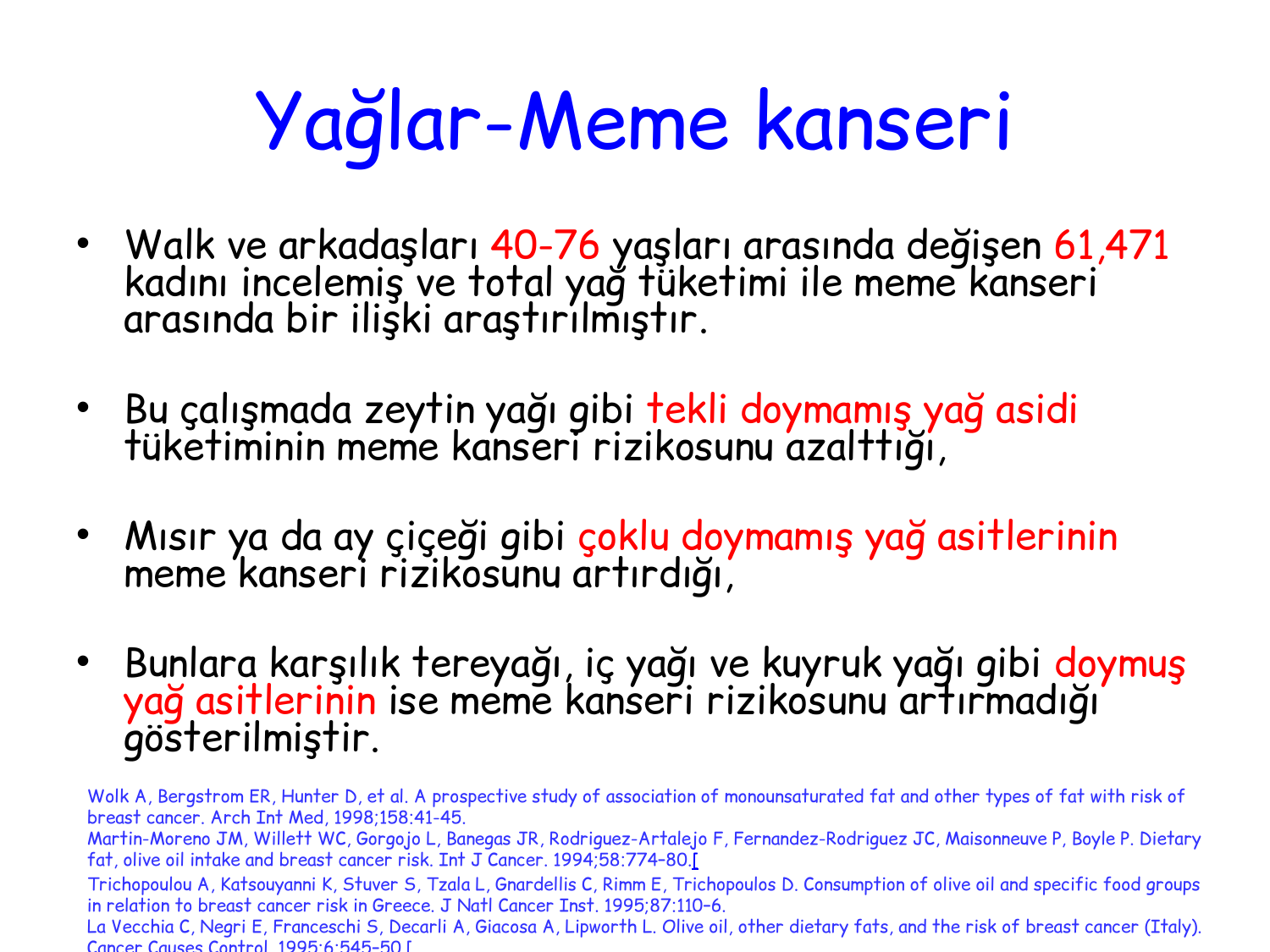

# Yağlar-Meme kanseri
Walk ve arkadaşları 40-76 yaşları arasında değişen 61,471 kadını incelemiş ve total yağ tüketimi ile meme kanseri arasında bir ilişki araştırılmıştır.

Bu çalışmada zeytin yağı gibi tekli doymamış yağ asidi tüketiminin meme kanseri rizikosunu azalttığı,

Mısır ya da ay çiçeği gibi çoklu doymamış yağ asitlerinin meme kanseri rizikosunu artırdığı,

Bunlara karşılık tereyağı, iç yağı ve kuyruk yağı gibi doymuş yağ asitlerinin ise meme kanseri rizikosunu artırmadığı gösterilmiştir.
Wolk A, Bergstrom ER, Hunter D, et al. A prospective study of association of monounsaturated fat and other types of fat with risk of breast cancer. Arch Int Med, 1998;158:41-45.
Martin-Moreno JM, Willett WC, Gorgojo L, Banegas JR, Rodriguez-Artalejo F, Fernandez-Rodriguez JC, Maisonneuve P, Boyle P. Dietary fat, olive oil intake and breast cancer risk. Int J Cancer. 1994;58:774–80.[
Trichopoulou A, Katsouyanni K, Stuver S, Tzala L, Gnardellis C, Rimm E, Trichopoulos D. Consumption of olive oil and specific food groups in relation to breast cancer risk in Greece. J Natl Cancer Inst. 1995;87:110–6.
La Vecchia C, Negri E, Franceschi S, Decarli A, Giacosa A, Lipworth L. Olive oil, other dietary fats, and the risk of breast cancer (Italy). Cancer Causes Control. 1995;6:545–50.[